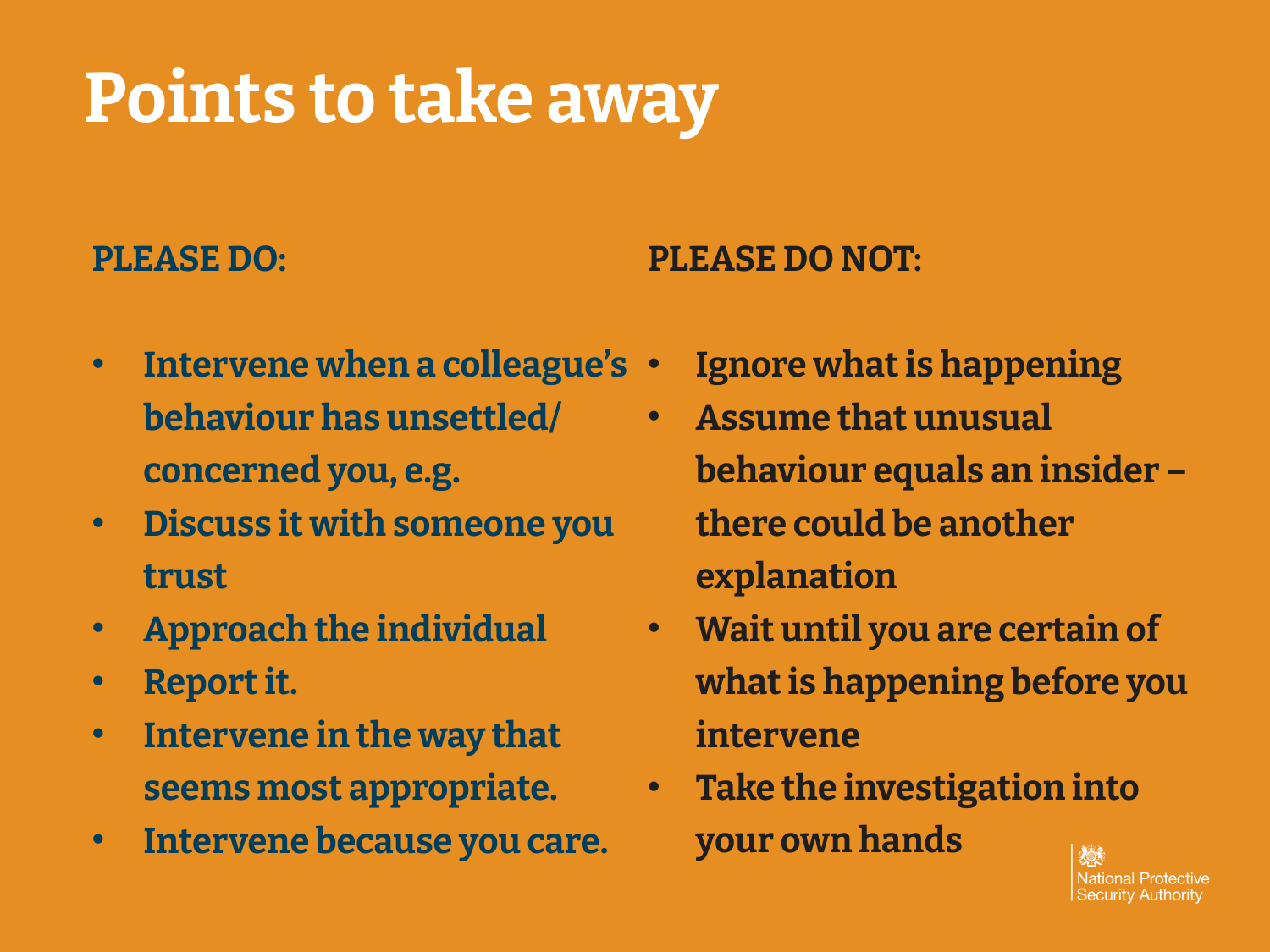

# Points to take away
PLEASE DO NOT:

Ignore what is happening
Assume that unusual behaviour equals an insider – there could be another explanation
Wait until you are certain of what is happening before you intervene
Take the investigation into your own hands

PLEASE DO:

Intervene when a colleague’s behaviour has unsettled/ concerned you, e.g.
Discuss it with someone you trust
Approach the individual
Report it.
Intervene in the way that seems most appropriate.
Intervene because you care.